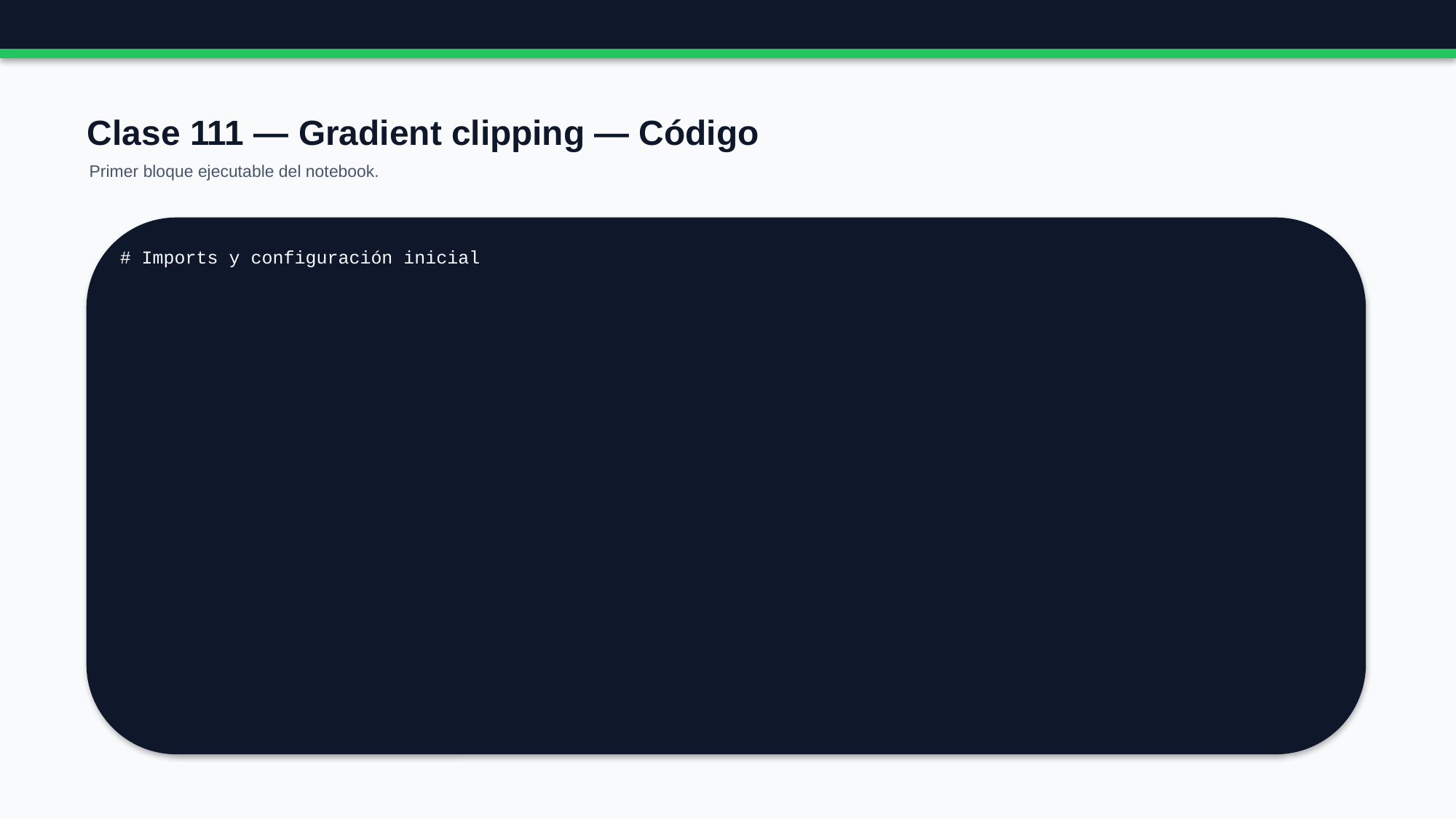

Clase 111 — Gradient clipping — Código
Primer bloque ejecutable del notebook.

# Imports y configuración inicial